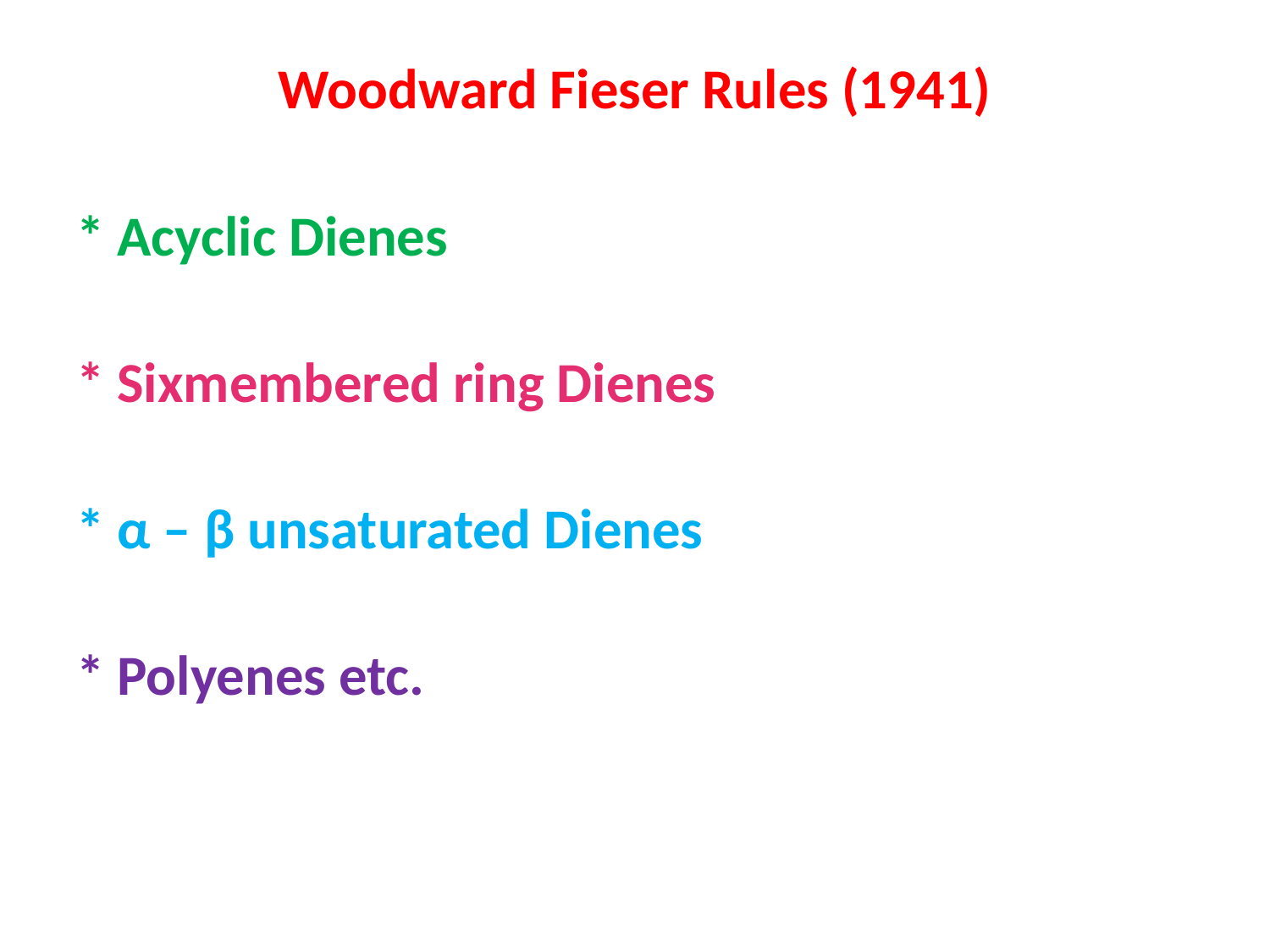

Woodward Fieser Rules (1941)
* Acyclic Dienes
* Sixmembered ring Dienes
* α – β unsaturated Dienes
* Polyenes etc.